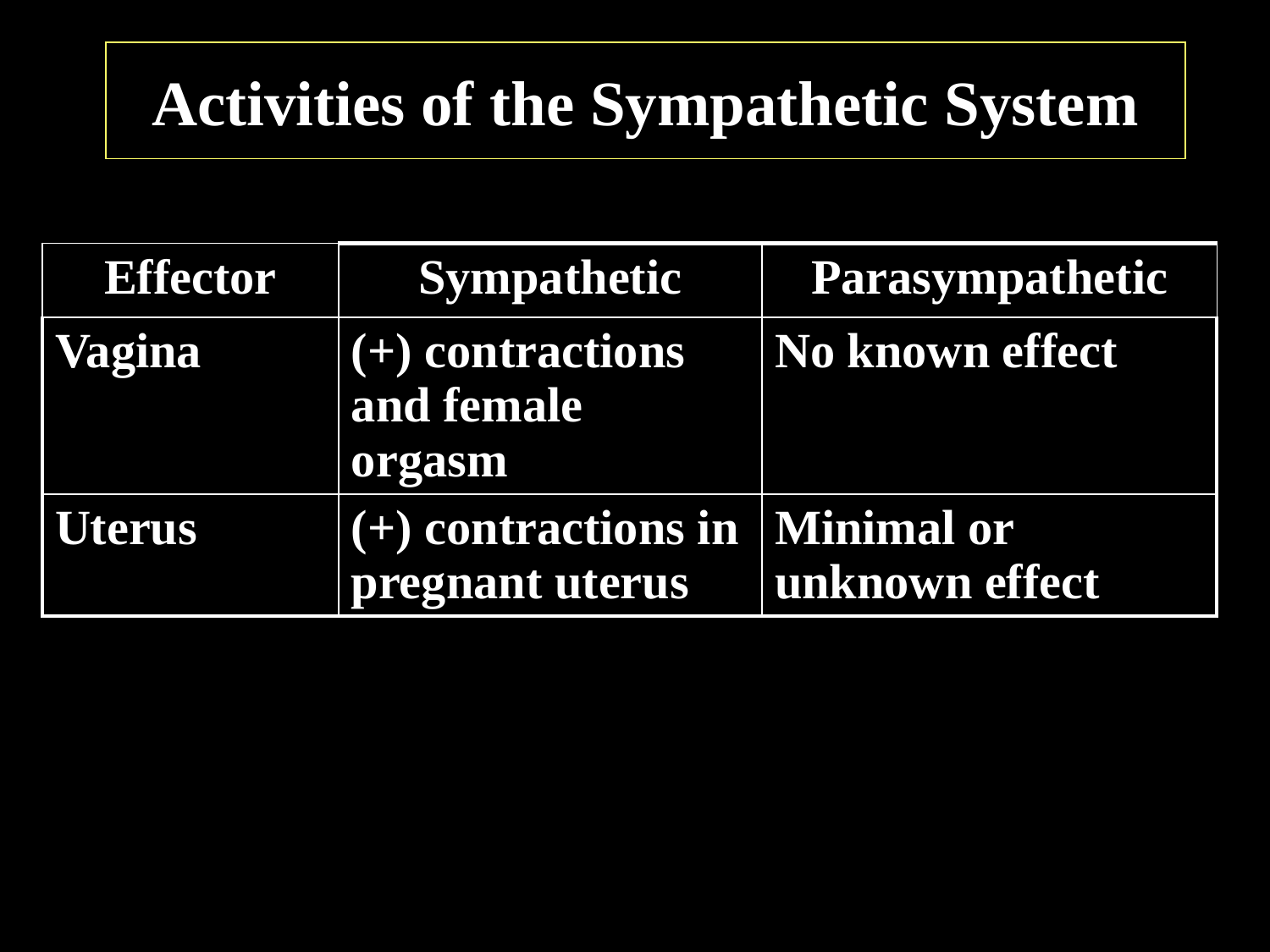

# Activities of the Sympathetic System
| Effector | Sympathetic | Parasympathetic |
| --- | --- | --- |
| Vagina | (+) contractions and female orgasm | No known effect |
| Uterus | (+) contractions in pregnant uterus | Minimal or unknown effect |